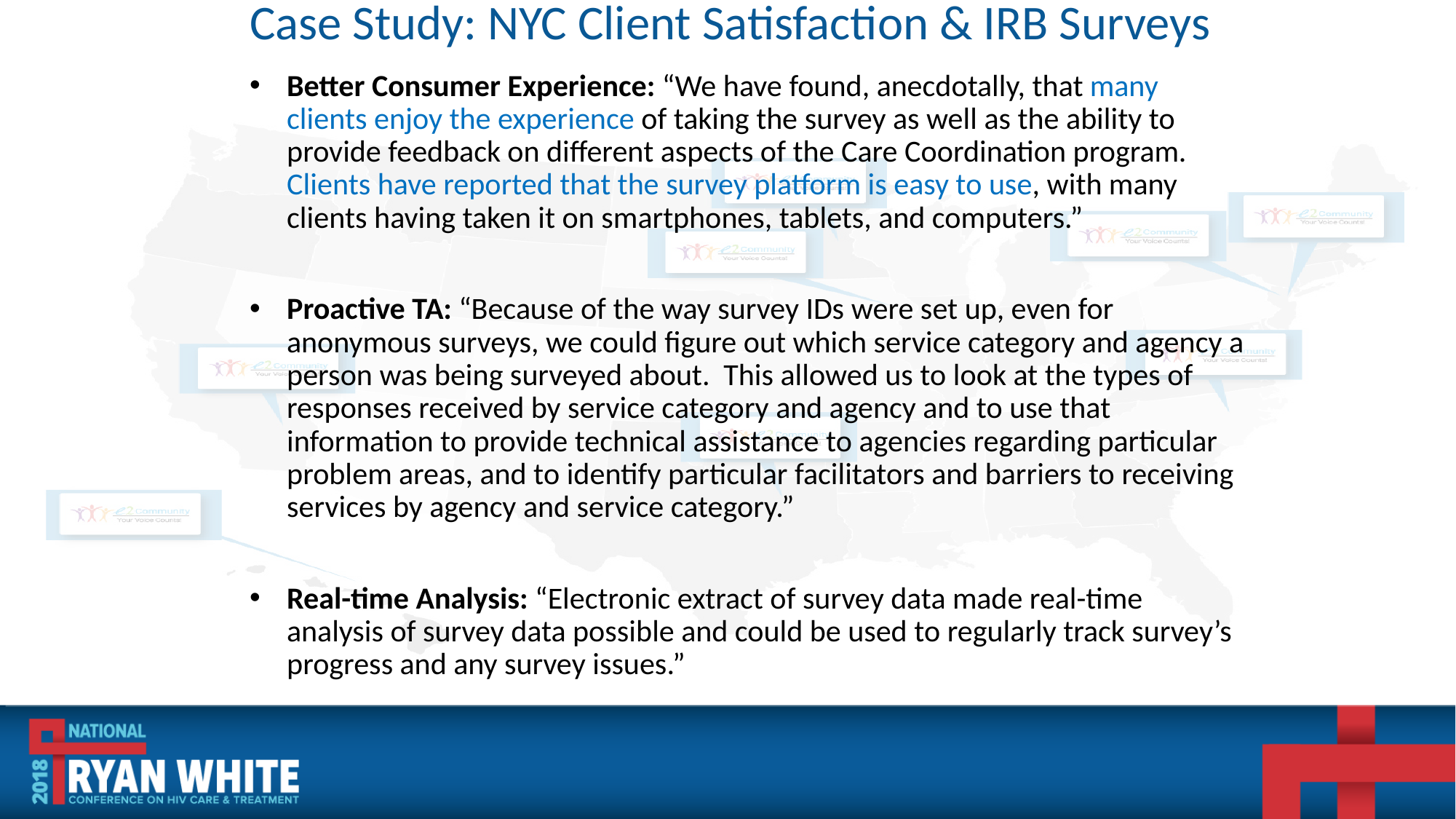

# Case Study: NYC Client Satisfaction & IRB Surveys
Better Consumer Experience: “We have found, anecdotally, that many clients enjoy the experience of taking the survey as well as the ability to provide feedback on different aspects of the Care Coordination program. Clients have reported that the survey platform is easy to use, with many clients having taken it on smartphones, tablets, and computers.”

Proactive TA: “Because of the way survey IDs were set up, even for anonymous surveys, we could figure out which service category and agency a person was being surveyed about.  This allowed us to look at the types of responses received by service category and agency and to use that information to provide technical assistance to agencies regarding particular problem areas, and to identify particular facilitators and barriers to receiving services by agency and service category.”

Real-time Analysis: “Electronic extract of survey data made real-time analysis of survey data possible and could be used to regularly track survey’s progress and any survey issues.”